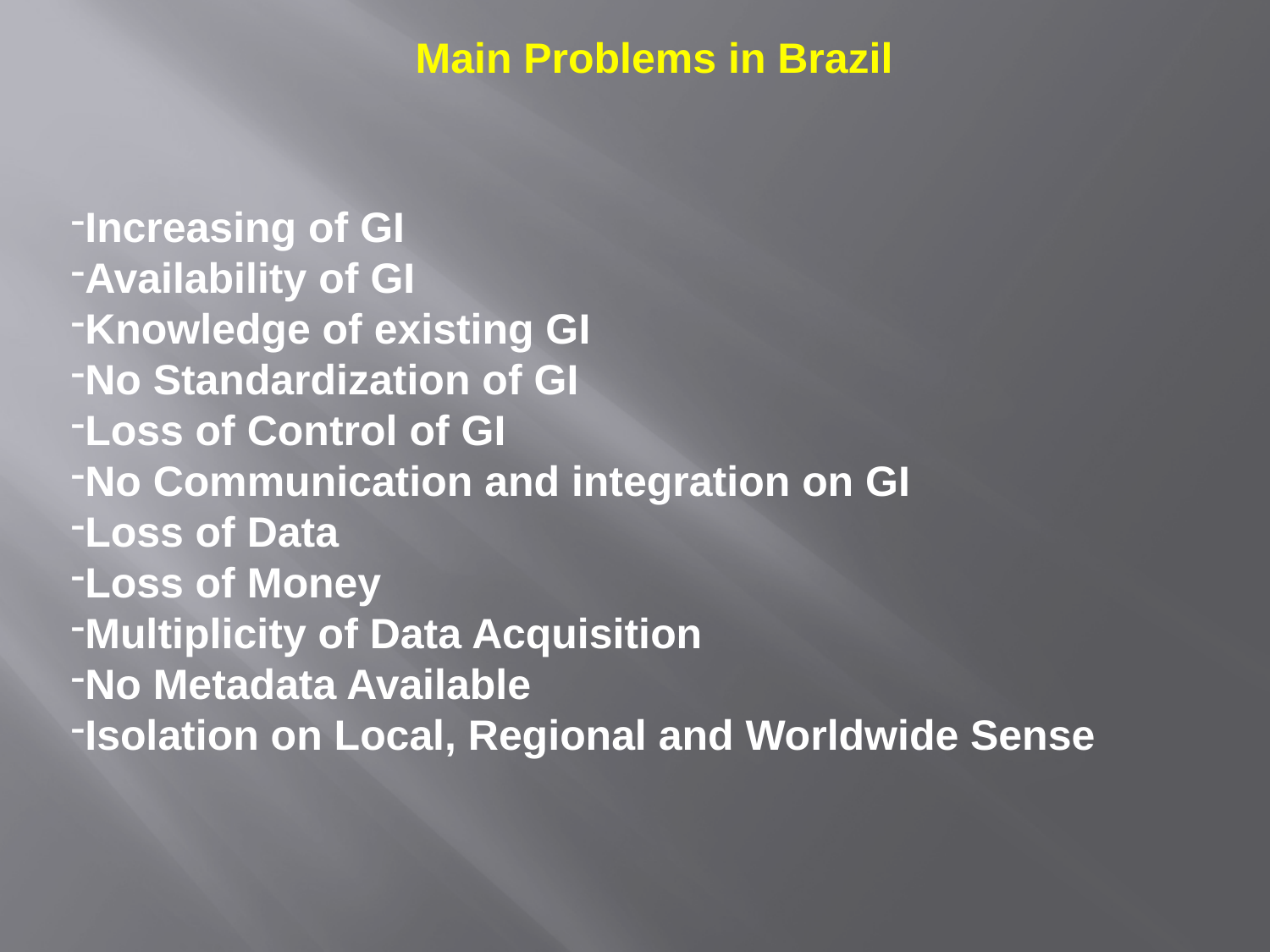

Main Problems in Brazil
Increasing of GI
Availability of GI
Knowledge of existing GI
No Standardization of GI
Loss of Control of GI
No Communication and integration on GI
Loss of Data
Loss of Money
Multiplicity of Data Acquisition
No Metadata Available
Isolation on Local, Regional and Worldwide Sense